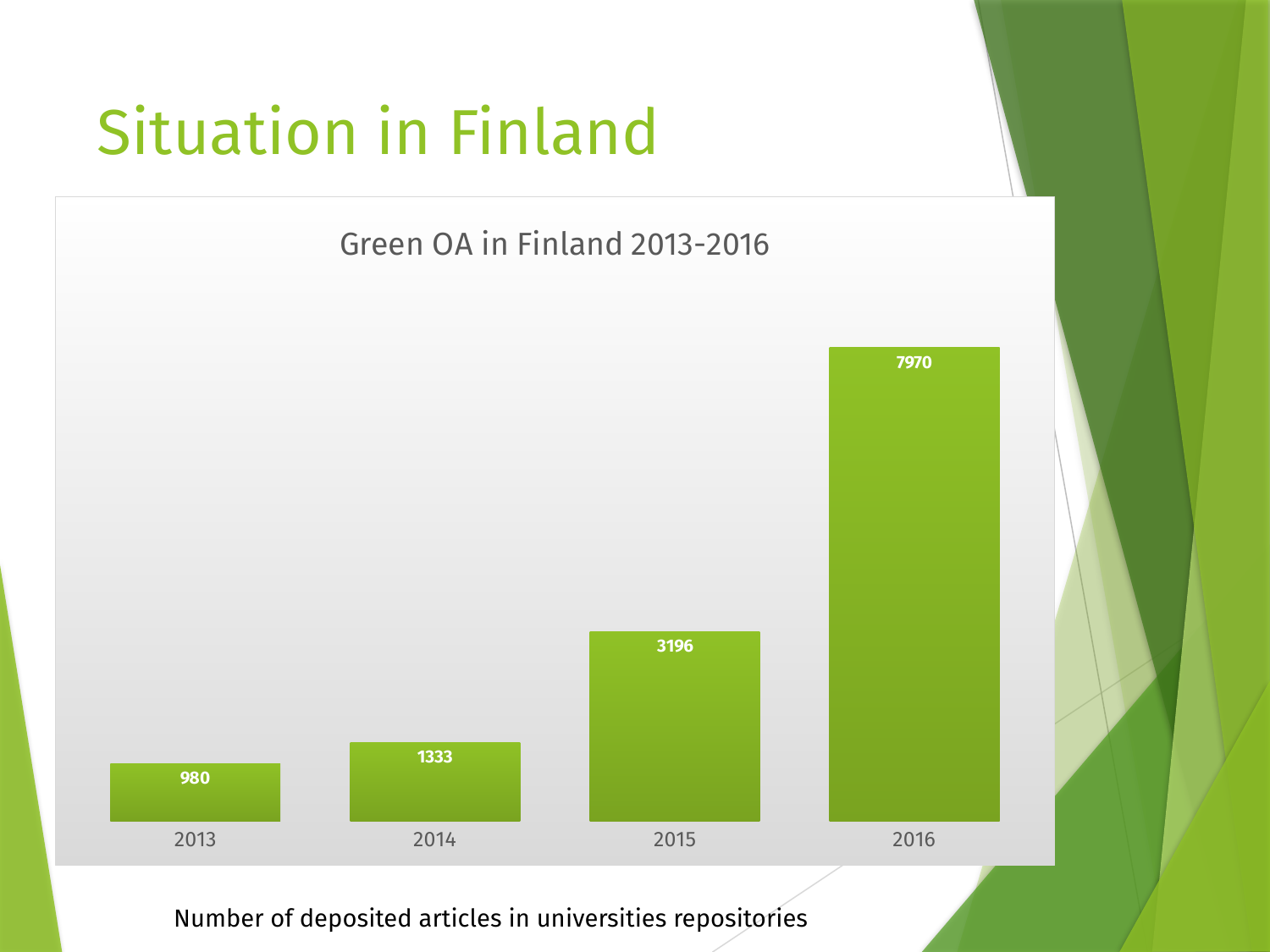

# Situation in Finland

### Chart:

| Category | Green OA in Finland 2013-2016 |
|---|---|
| 2013.0 | 980.0 |
| 2014.0 | 1333.0 |
| 2015.0 | 3196.0 |
| 2016.0 | 7970.0 |
Number of deposited articles in universities repositories